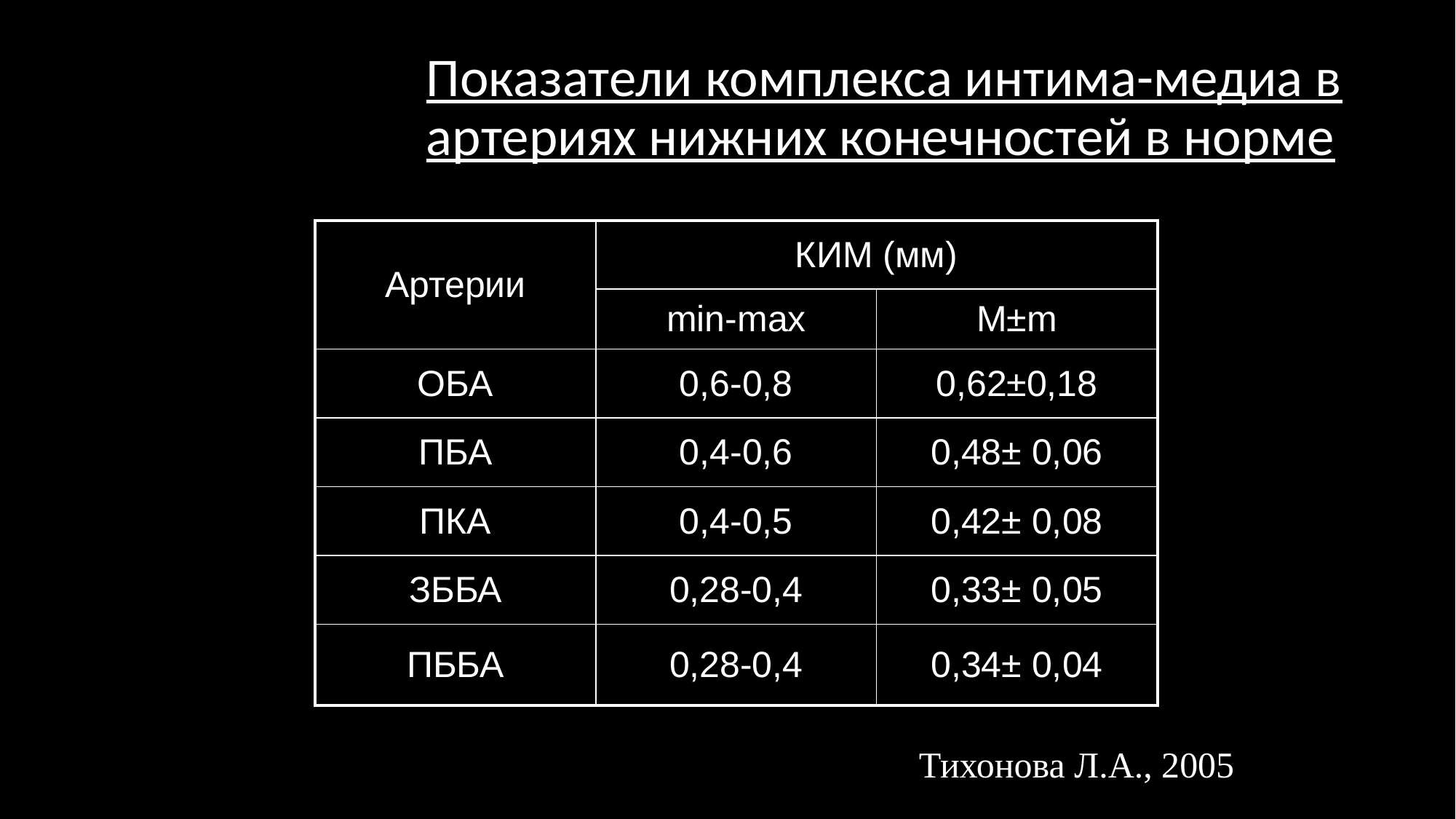

Показатели комплекса интима-медиа в артериях нижних конечностей в норме
| Артерии | КИМ (мм) |  |
| --- | --- | --- |
|  | min-max | M±m |
| ОБА | 0,6-0,8 | 0,62±0,18 |
| ПБА | 0,4-0,6 | 0,48± 0,06 |
| ПКА | 0,4-0,5 | 0,42± 0,08 |
| ЗББА | 0,28-0,4 | 0,33± 0,05 |
| ПББА | 0,28-0,4 | 0,34± 0,04 |
Тихонова Л.А., 2005